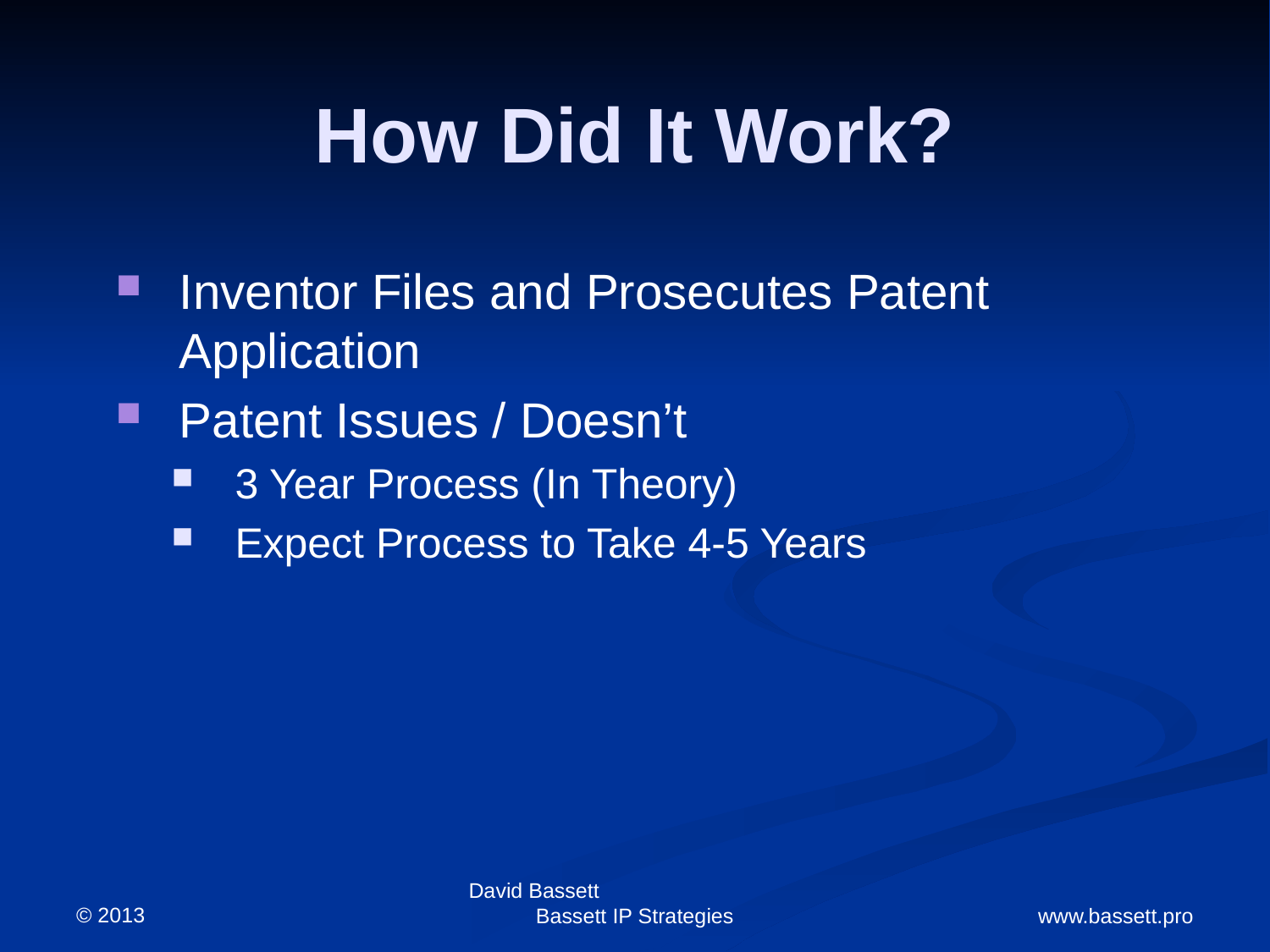

# How Did It Work?
Inventor Files and Prosecutes Patent Application
Patent Issues / Doesn’t
3 Year Process (In Theory)
Expect Process to Take 4-5 Years

© 2013
David Bassett                                   Bassett IP Strategies
www.bassett.pro